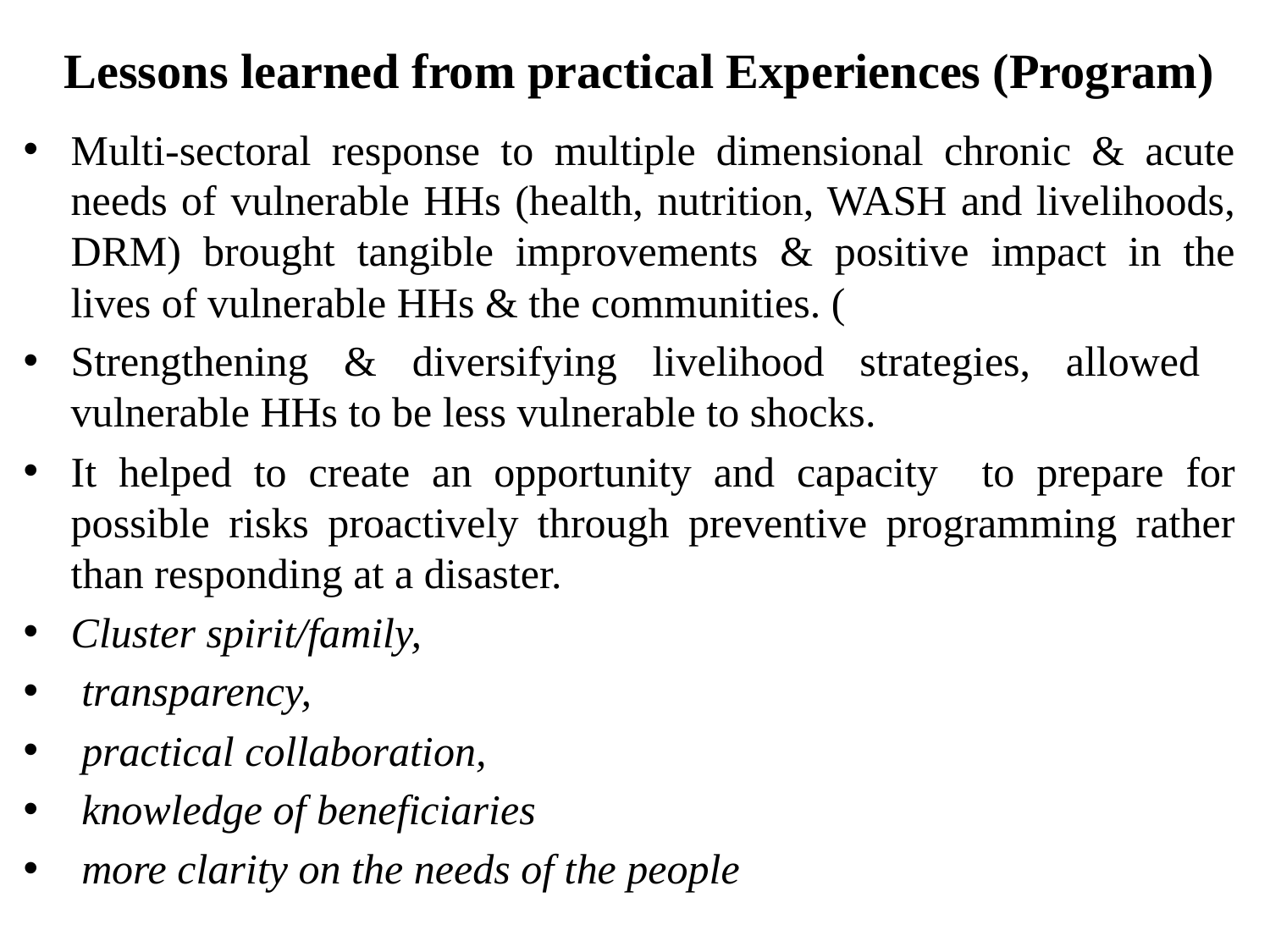

# Lessons learned from practical Experiences (Program)
Multi-sectoral response to multiple dimensional chronic & acute needs of vulnerable HHs (health, nutrition, WASH and livelihoods, DRM) brought tangible improvements & positive impact in the lives of vulnerable HHs & the communities. (
Strengthening & diversifying livelihood strategies, allowed  vulnerable HHs to be less vulnerable to shocks.
It helped to create an opportunity and capacity  to prepare for possible risks proactively through preventive programming rather than responding at a disaster.
Cluster spirit/family,
 transparency,
 practical collaboration,
 knowledge of beneficiaries
 more clarity on the needs of the people